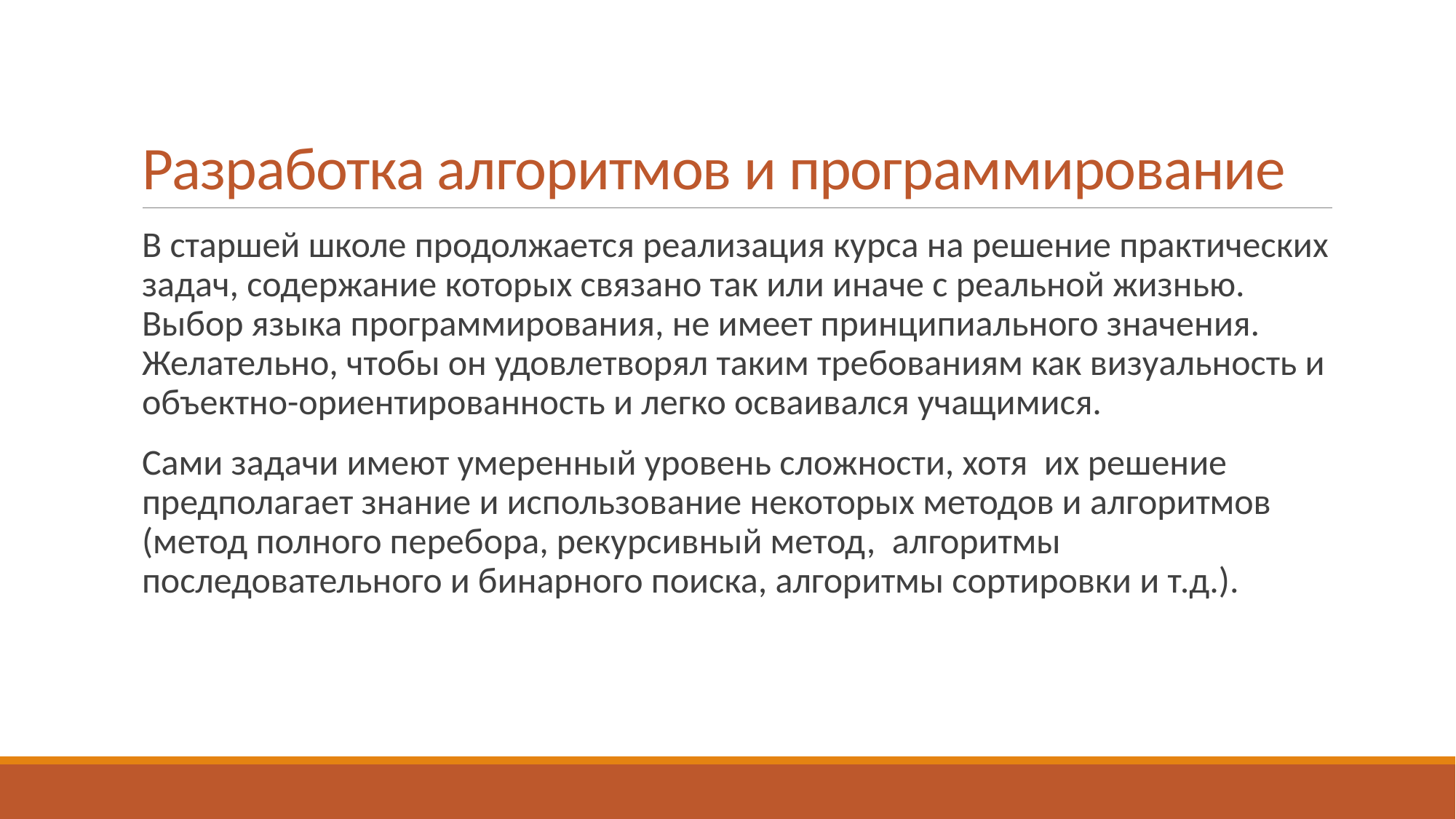

# Разработка алгоритмов и программирование
В старшей школе продолжается реализация курса на решение практических задач, содержание которых связано так или иначе с реальной жизнью. Выбор языка программирования, не имеет принципиального значения. Желательно, чтобы он удовлетворял таким требованиям как визуальность и объектно-ориентированность и легко осваивался учащимися.
Сами задачи имеют умеренный уровень сложности, хотя  их решение предполагает знание и использование некоторых методов и алгоритмов (метод полного перебора, рекурсивный метод,  алгоритмы последовательного и бинарного поиска, алгоритмы сортировки и т.д.).